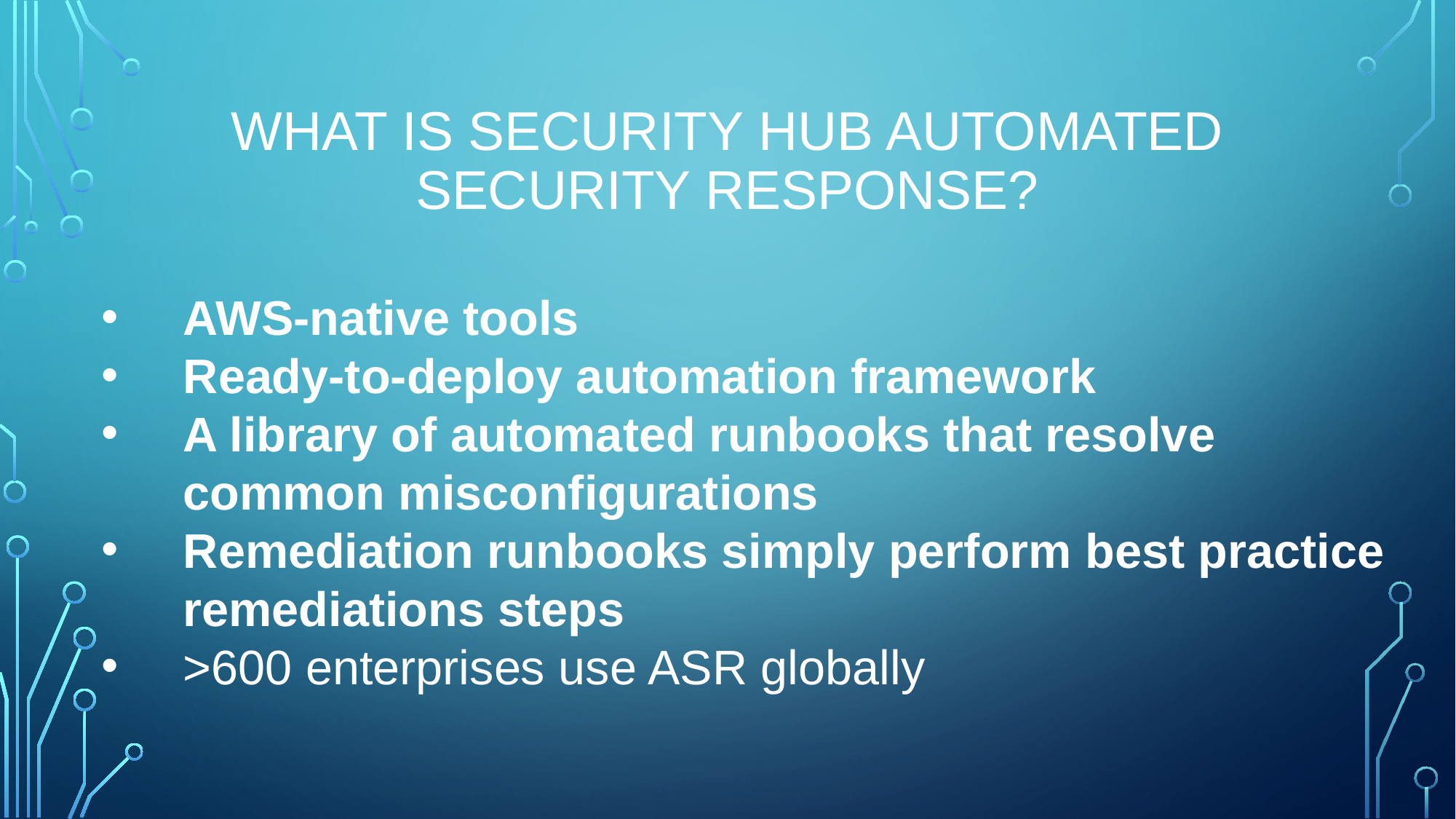

# What is security hub automated security response?
AWS-native tools
Ready-to-deploy automation framework
A library of automated runbooks that resolve common misconfigurations
Remediation runbooks simply perform best practice remediations steps
>600 enterprises use ASR globally